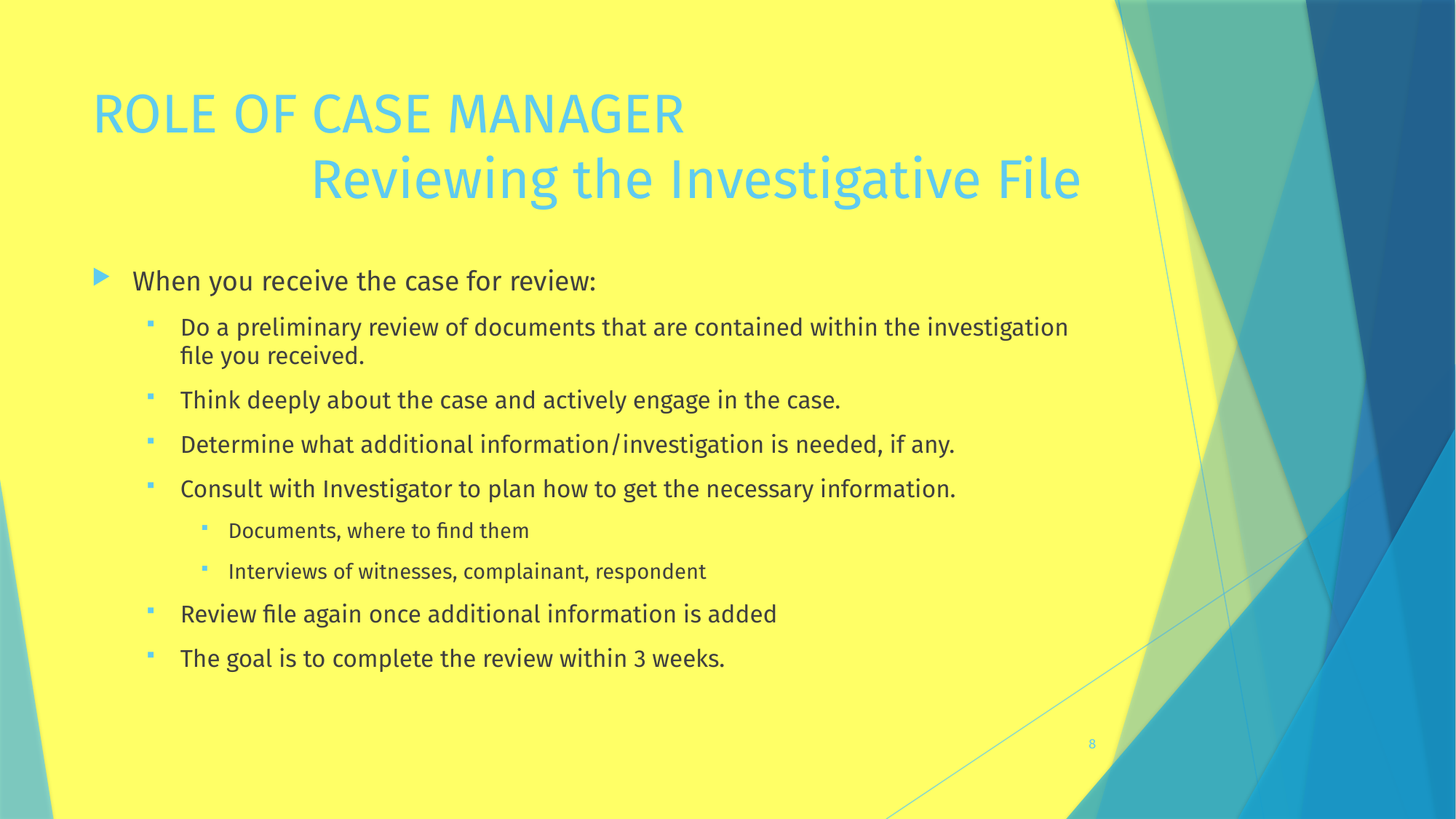

# ROLE OF CASE MANAGER Reviewing the Investigative File
When you receive the case for review:
Do a preliminary review of documents that are contained within the investigation file you received.
Think deeply about the case and actively engage in the case.
Determine what additional information/investigation is needed, if any.
Consult with Investigator to plan how to get the necessary information.
Documents, where to find them
Interviews of witnesses, complainant, respondent
Review file again once additional information is added
The goal is to complete the review within 3 weeks.

8